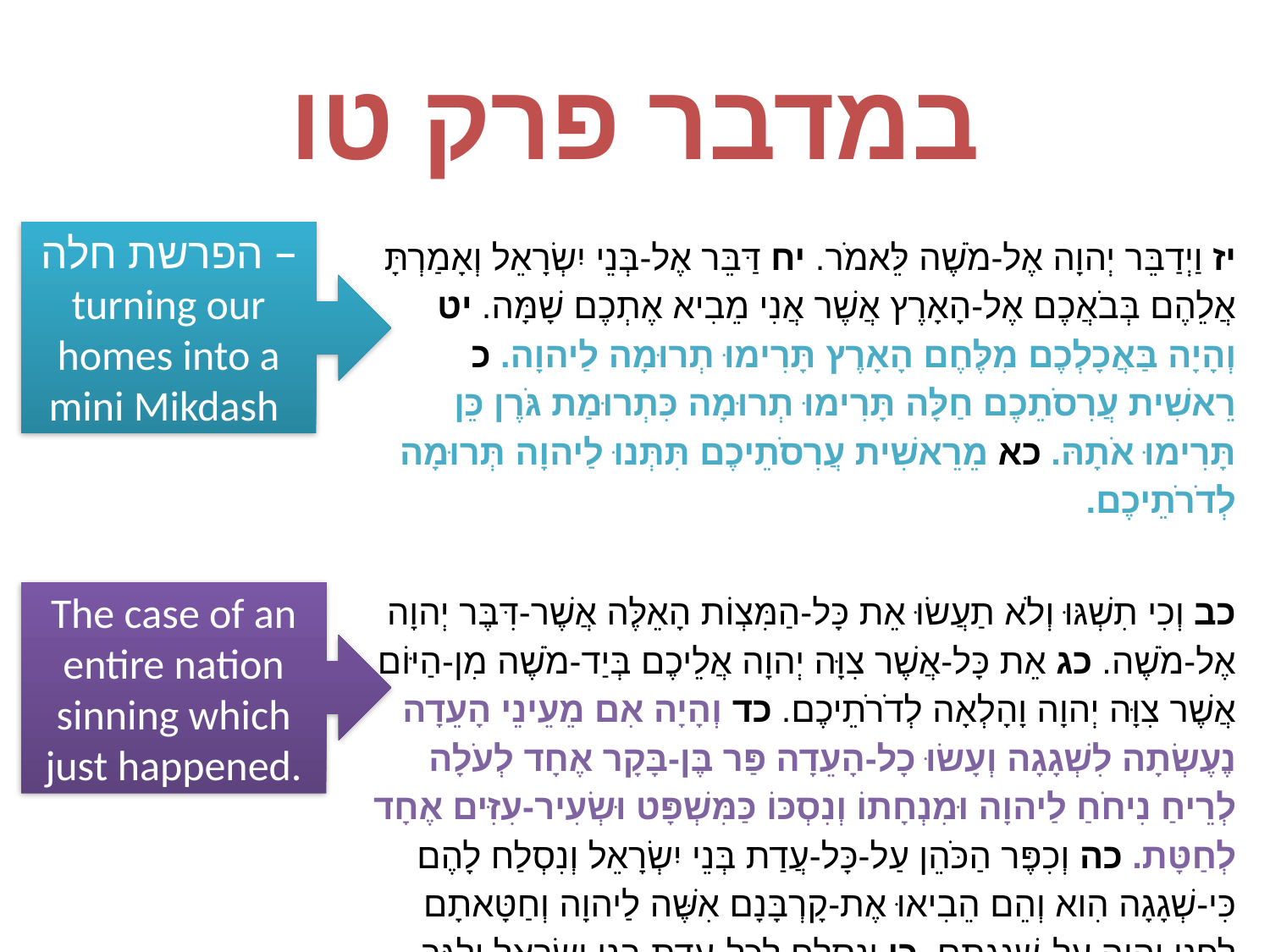

# במדבר פרק טו
הפרשת חלה – turning our homes into a mini Mikdash
יז וַיְדַבֵּר יְהוָה אֶל-מֹשֶׁה לֵּאמֹר. יח דַּבֵּר אֶל-בְּנֵי יִשְׂרָאֵל וְאָמַרְתָּ אֲלֵהֶם בְּבֹאֲכֶם אֶל-הָאָרֶץ אֲשֶׁר אֲנִי מֵבִיא אֶתְכֶם שָׁמָּה. יט וְהָיָה בַּאֲכָלְכֶם מִלֶּחֶם הָאָרֶץ תָּרִימוּ תְרוּמָה לַיהוָה. כ רֵאשִׁית עֲרִסֹתֵכֶם חַלָּה תָּרִימוּ תְרוּמָה כִּתְרוּמַת גֹּרֶן כֵּן תָּרִימוּ אֹתָהּ. כא מֵרֵאשִׁית עֲרִסֹתֵיכֶם תִּתְּנוּ לַיהוָה תְּרוּמָה לְדֹרֹתֵיכֶם.

כב וְכִי תִשְׁגּוּ וְלֹא תַעֲשׂוּ אֵת כָּל-הַמִּצְו‍ֹת הָאֵלֶּה אֲשֶׁר-דִּבֶּר יְהוָה אֶל-מֹשֶׁה. כג אֵת כָּל-אֲשֶׁר צִוָּה יְהוָה אֲלֵיכֶם בְּיַד-מֹשֶׁה מִן-הַיּוֹם אֲשֶׁר צִוָּה יְהוָה וָהָלְאָה לְדֹרֹתֵיכֶם. כד וְהָיָה אִם מֵעֵינֵי הָעֵדָה נֶעֶשְׂתָה לִשְׁגָגָה וְעָשׂוּ כָל-הָעֵדָה פַּר בֶּן-בָּקָר אֶחָד לְעֹלָה לְרֵיחַ נִיחֹחַ לַיהוָה וּמִנְחָתוֹ וְנִסְכּוֹ כַּמִּשְׁפָּט וּשְׂעִיר-עִזִּים אֶחָד לְחַטָּת. כה וְכִפֶּר הַכֹּהֵן עַל-כָּל-עֲדַת בְּנֵי יִשְׂרָאֵל וְנִסְלַח לָהֶם כִּי-שְׁגָגָה הִוא וְהֵם הֵבִיאוּ אֶת-קָרְבָּנָם אִשֶּׁה לַיהוָה וְחַטָּאתָם לִפְנֵי יְהוָה עַל-שִׁגְגָתָם. כו וְנִסְלַח לְכָל-עֲדַת בְּנֵי יִשְׂרָאֵל וְלַגֵּר הַגָּר בְּתוֹכָם כִּי לְכָל-הָעָם בִּשְׁגָגָה.
The case of an entire nation sinning which just happened.